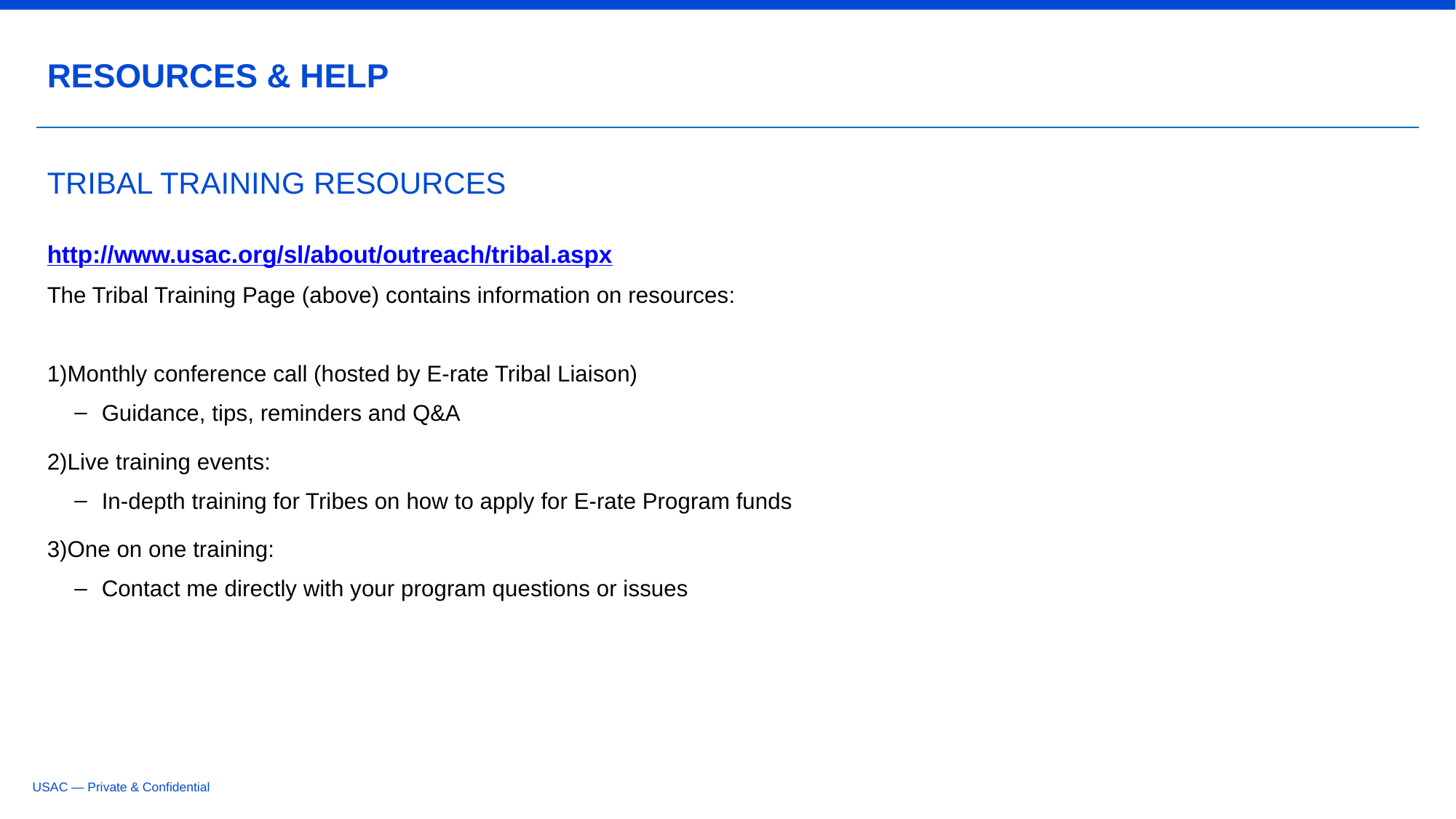

RESOURCES & HELP
# TRIBAL TRAINING RESOURCES
http://www.usac.org/sl/about/outreach/tribal.aspx
The Tribal Training Page (above) contains information on resources:

Monthly conference call (hosted by E-rate Tribal Liaison)
Guidance, tips, reminders and Q&A
Live training events:
In-depth training for Tribes on how to apply for E-rate Program funds
One on one training:
Contact me directly with your program questions or issues